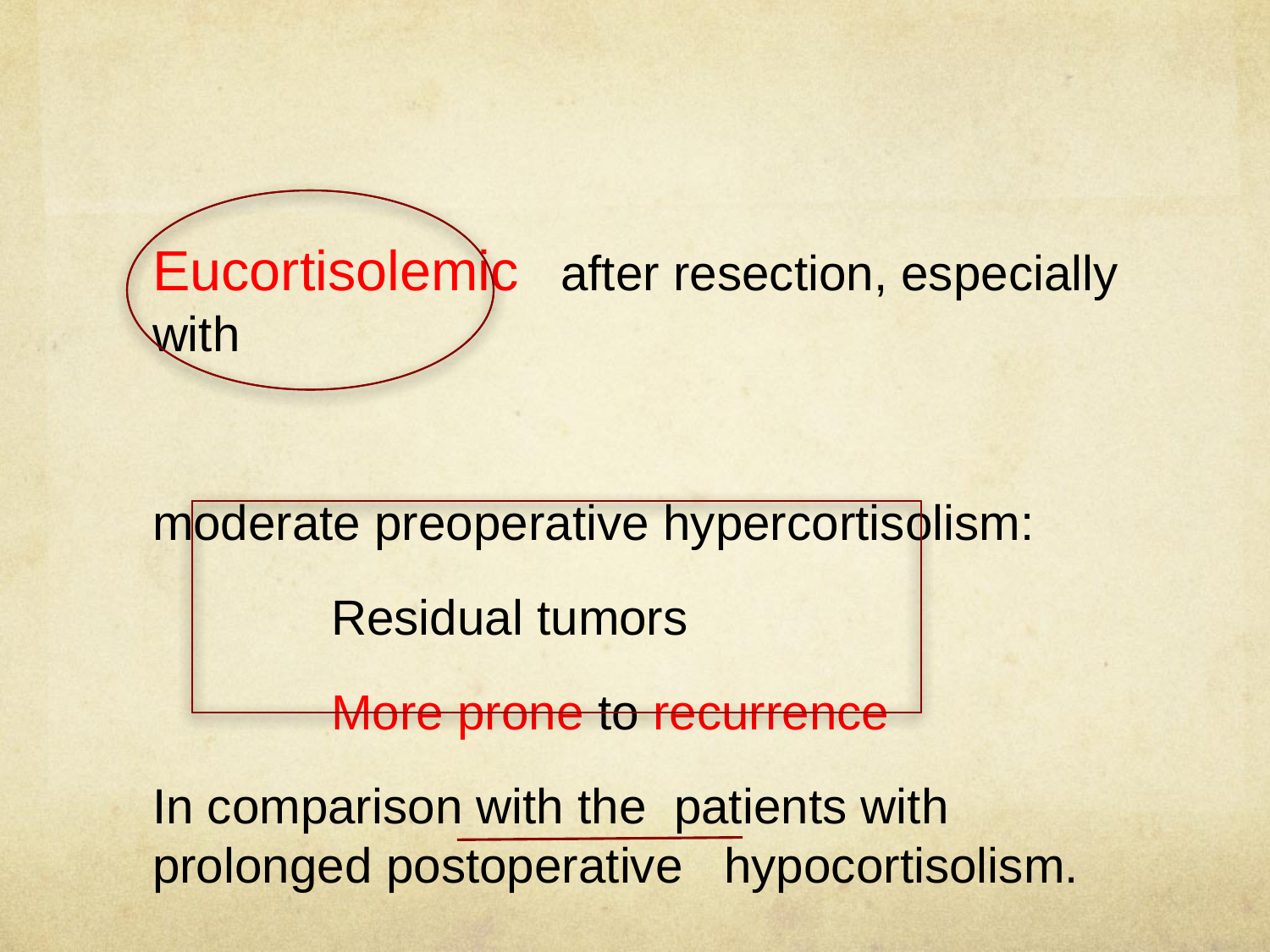

#

Eucortisolemic   after resection, especially with

moderate preoperative hypercortisolism:
             Residual tumors
             More prone to recurrence
In comparison with the  patients with prolonged postoperative   hypocortisolism.